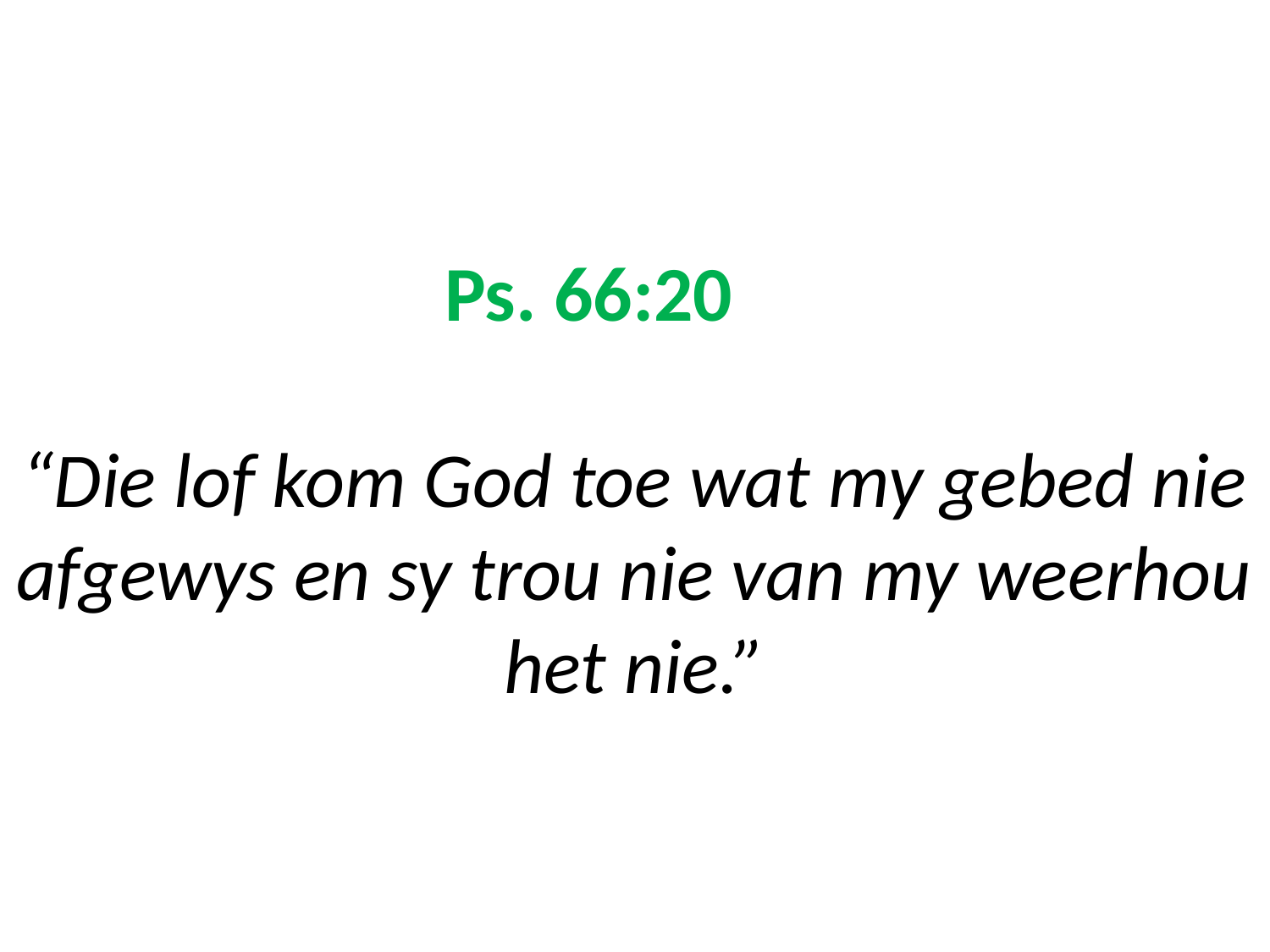

# Ps. 66:20 “Die lof kom God toe wat my gebed nie afgewys en sy trou nie van my weerhou het nie.”